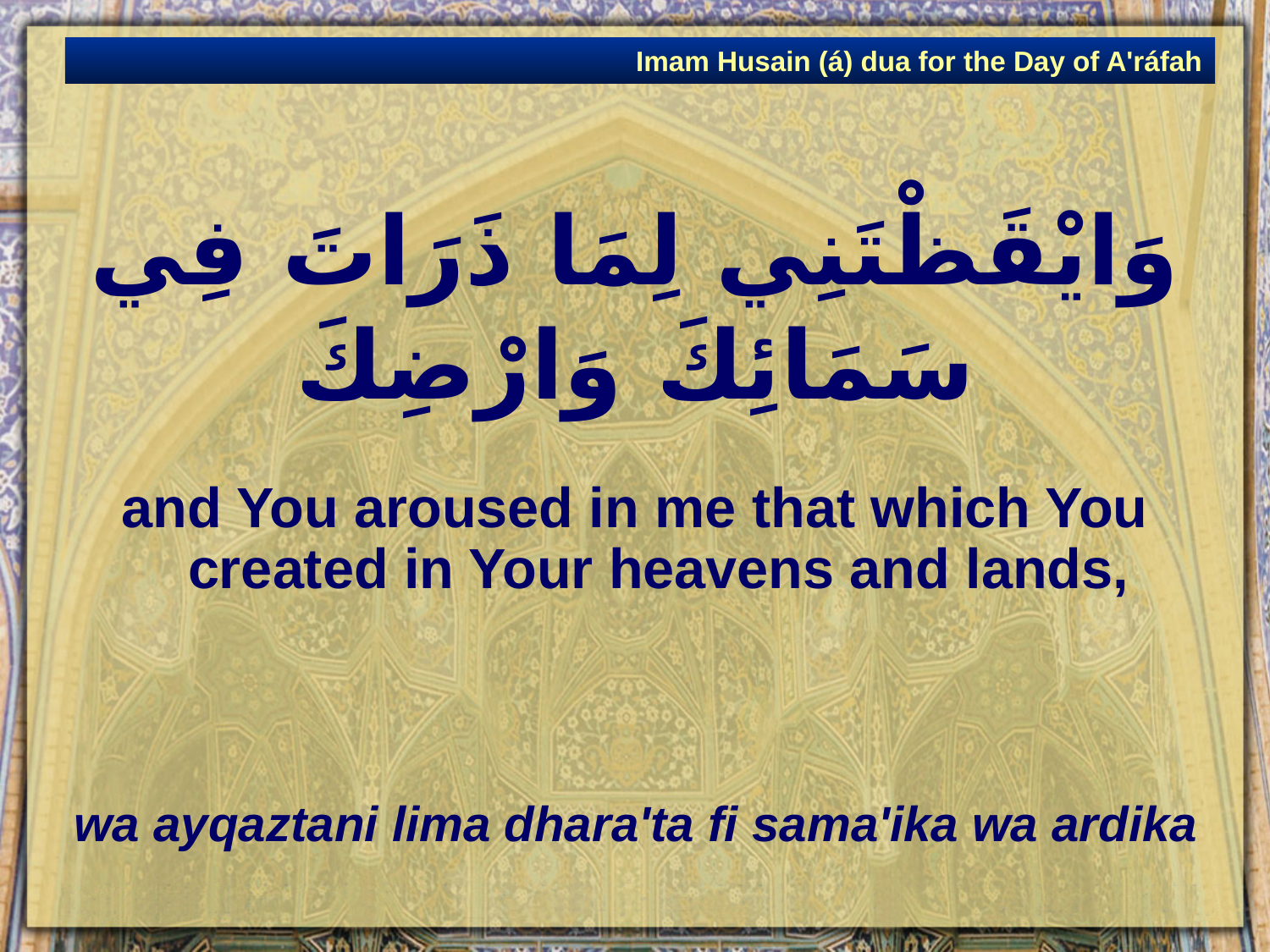

Imam Husain (á) dua for the Day of A'ráfah
# وَايْقَظْتَنِي لِمَا ذَرَاتَ فِي سَمَائِكَ وَارْضِكَ
and You aroused in me that which You created in Your heavens and lands,
wa ayqaztani lima dhara'ta fi sama'ika wa ardika